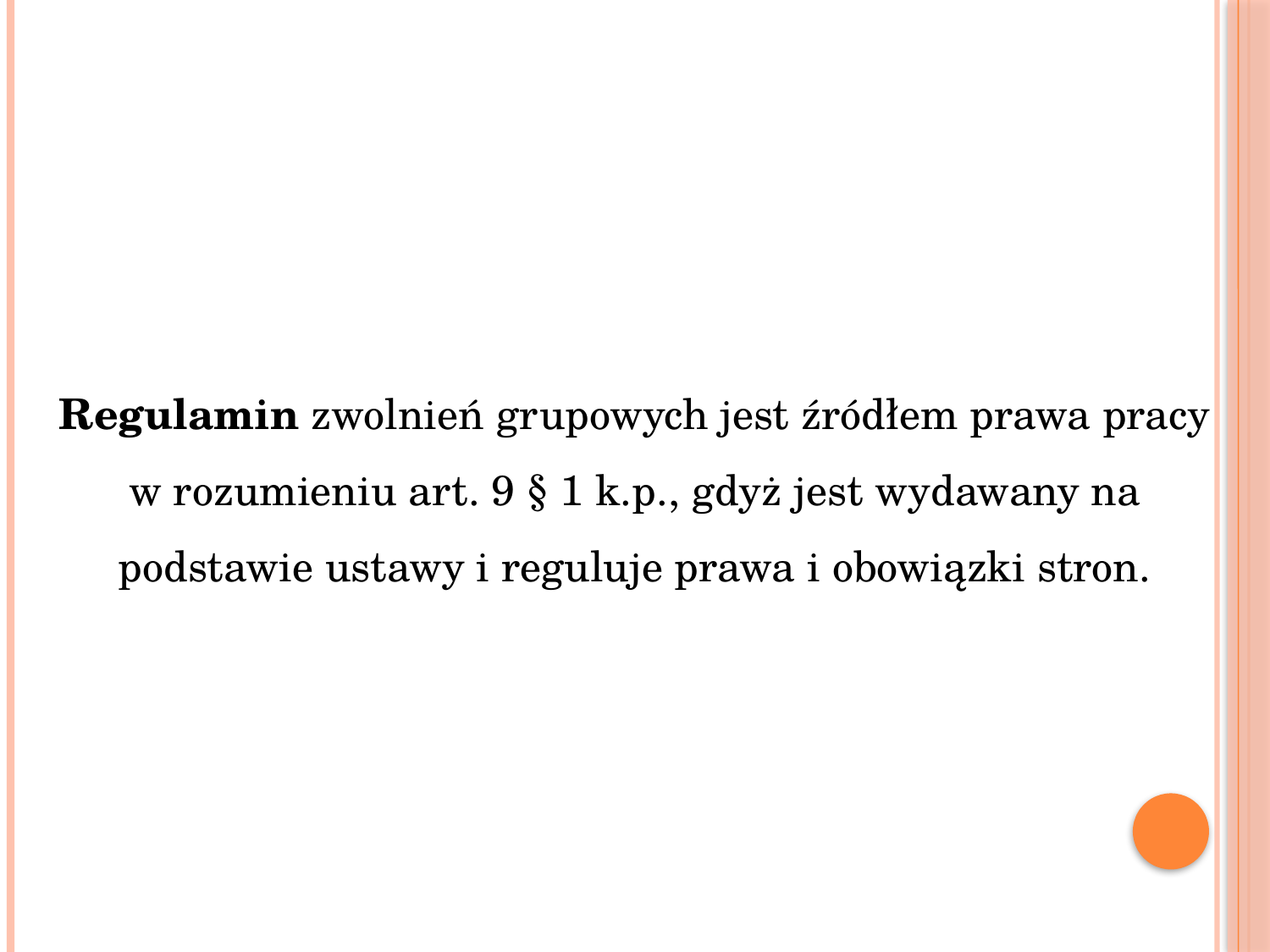

Regulamin zwolnień grupowych jest źródłem prawa pracy w rozumieniu art. 9 § 1 k.p., gdyż jest wydawany na podstawie ustawy i reguluje prawa i obowiązki stron.